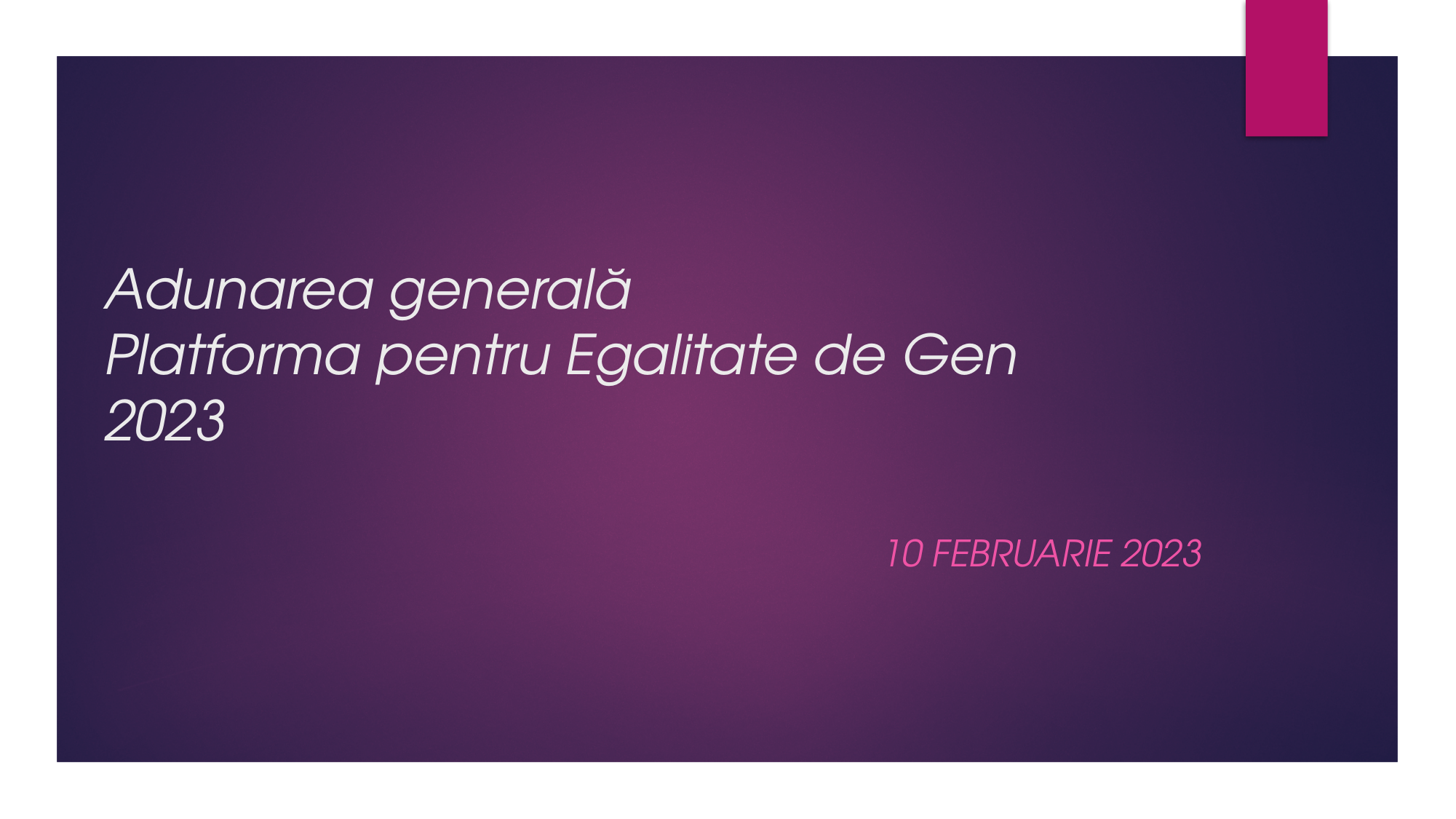

# Adunarea generală Platforma pentru Egalitate de Gen 2023
10 februarie 2023